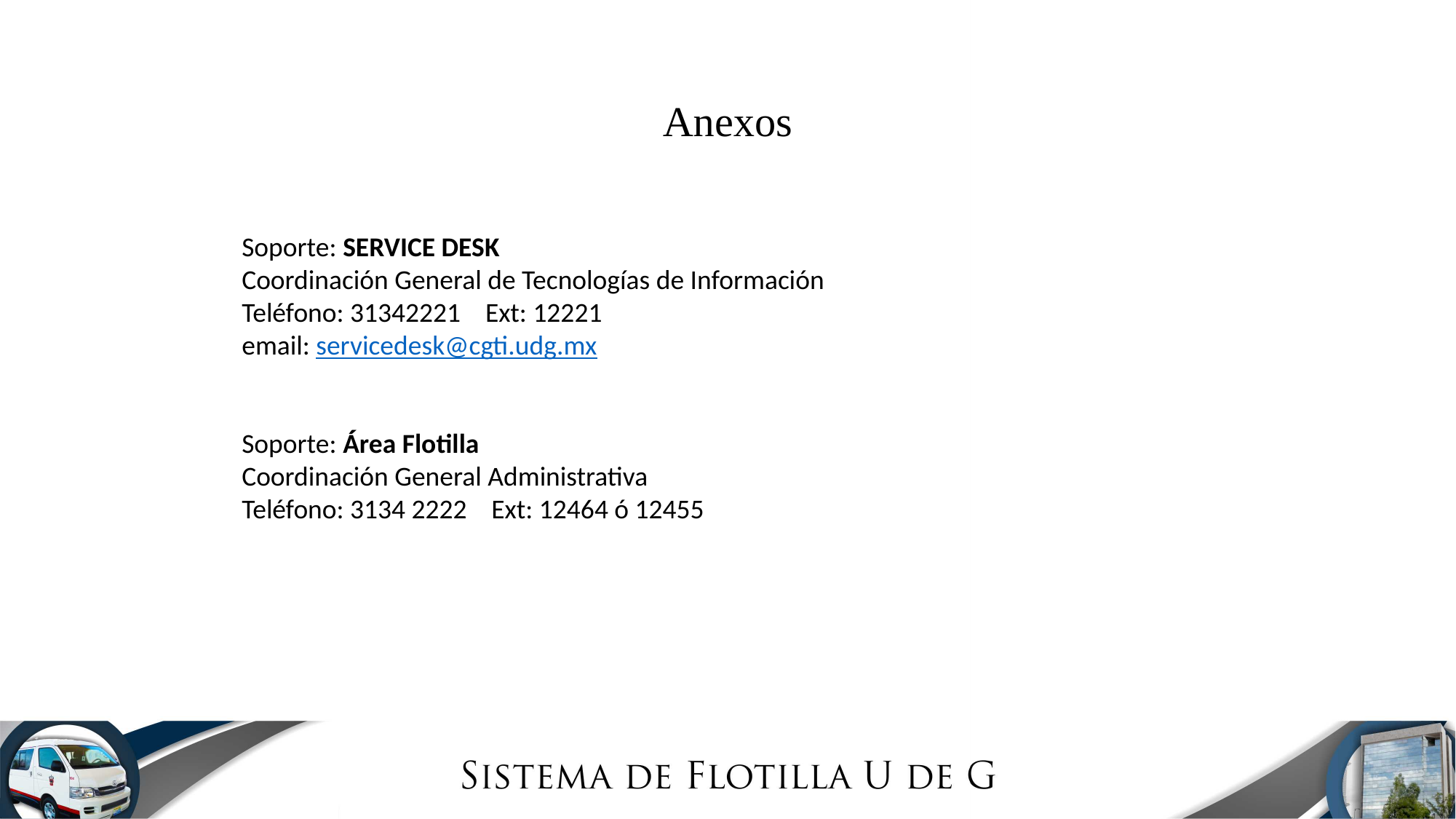

# Anexos
Soporte: SERVICE DESK
Coordinación General de Tecnologías de Información
Teléfono: 31342221    Ext: 12221
email: servicedesk@cgti.udg.mx

Soporte: Área Flotilla
Coordinación General Administrativa
Teléfono: 3134 2222    Ext: 12464 ó 12455